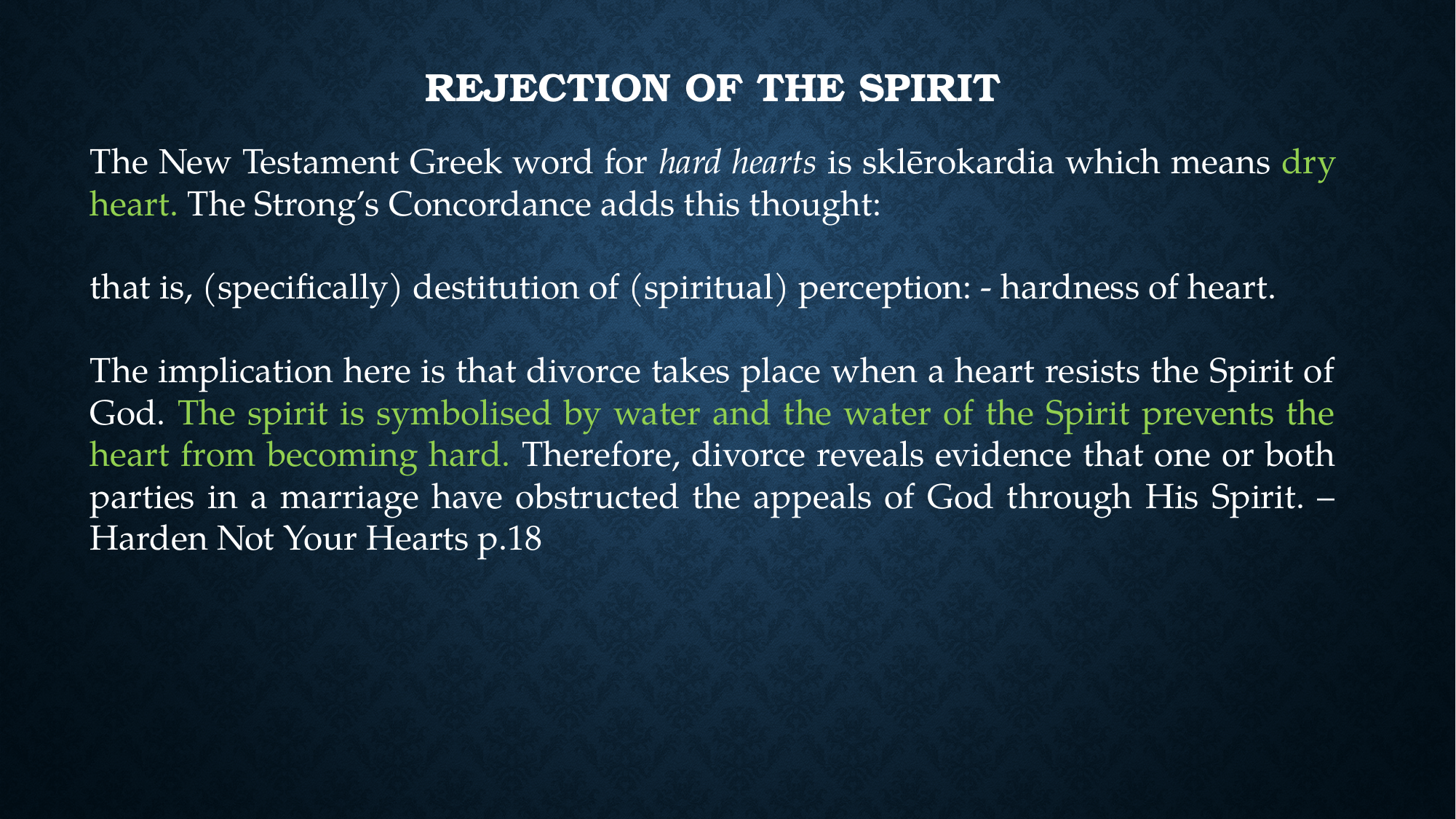

# Rejection of the Spirit
The New Testament Greek word for hard hearts is sklērokardia which means dry heart. The Strong’s Concordance adds this thought:

that is, (specifically) destitution of (spiritual) perception: - hardness of heart.

The implication here is that divorce takes place when a heart resists the Spirit of God. The spirit is symbolised by water and the water of the Spirit prevents the heart from becoming hard. Therefore, divorce reveals evidence that one or both parties in a marriage have obstructed the appeals of God through His Spirit. – Harden Not Your Hearts p.18